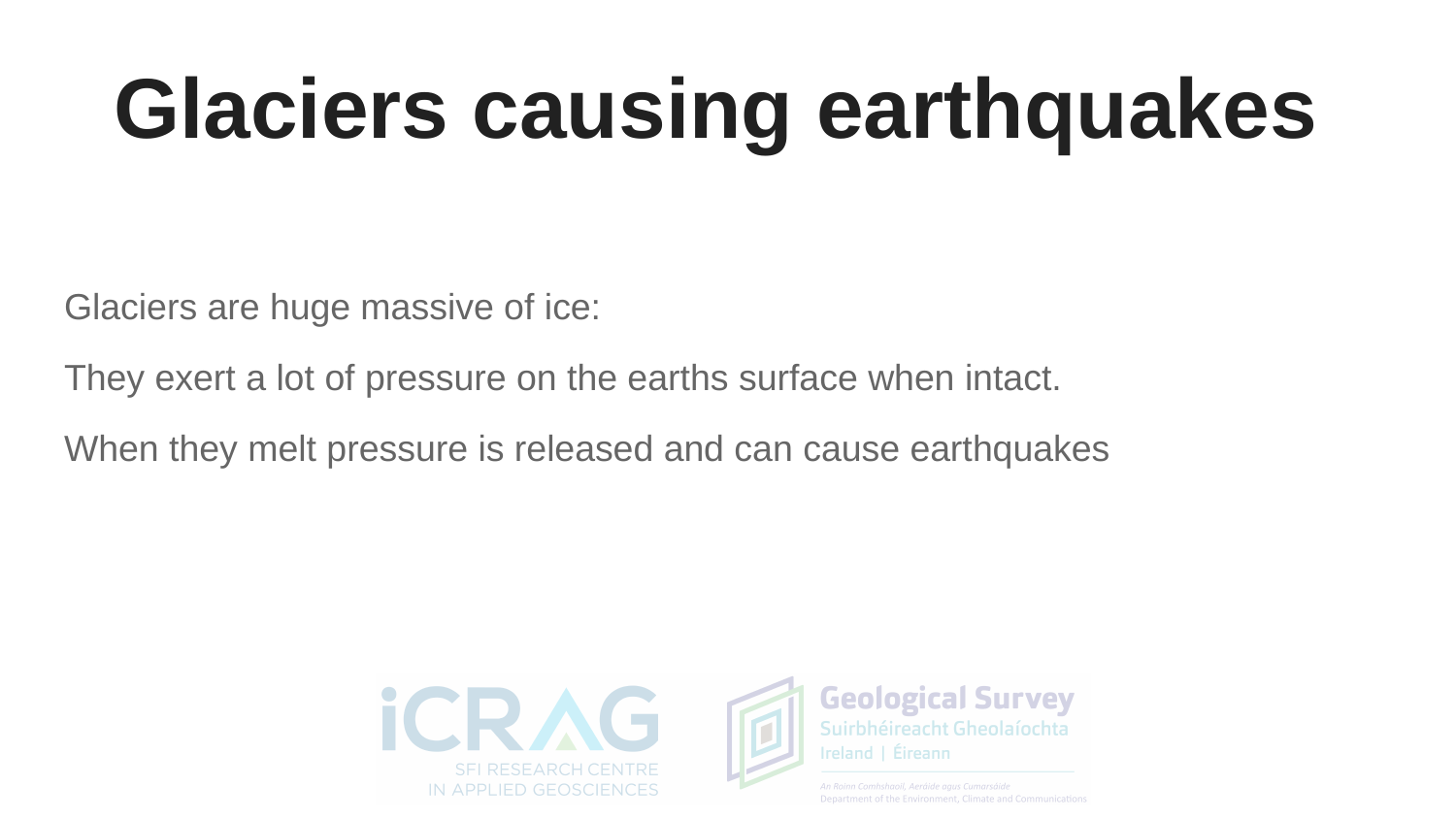

# Glaciers causing earthquakes
Glaciers are huge massive of ice:
They exert a lot of pressure on the earths surface when intact.
When they melt pressure is released and can cause earthquakes